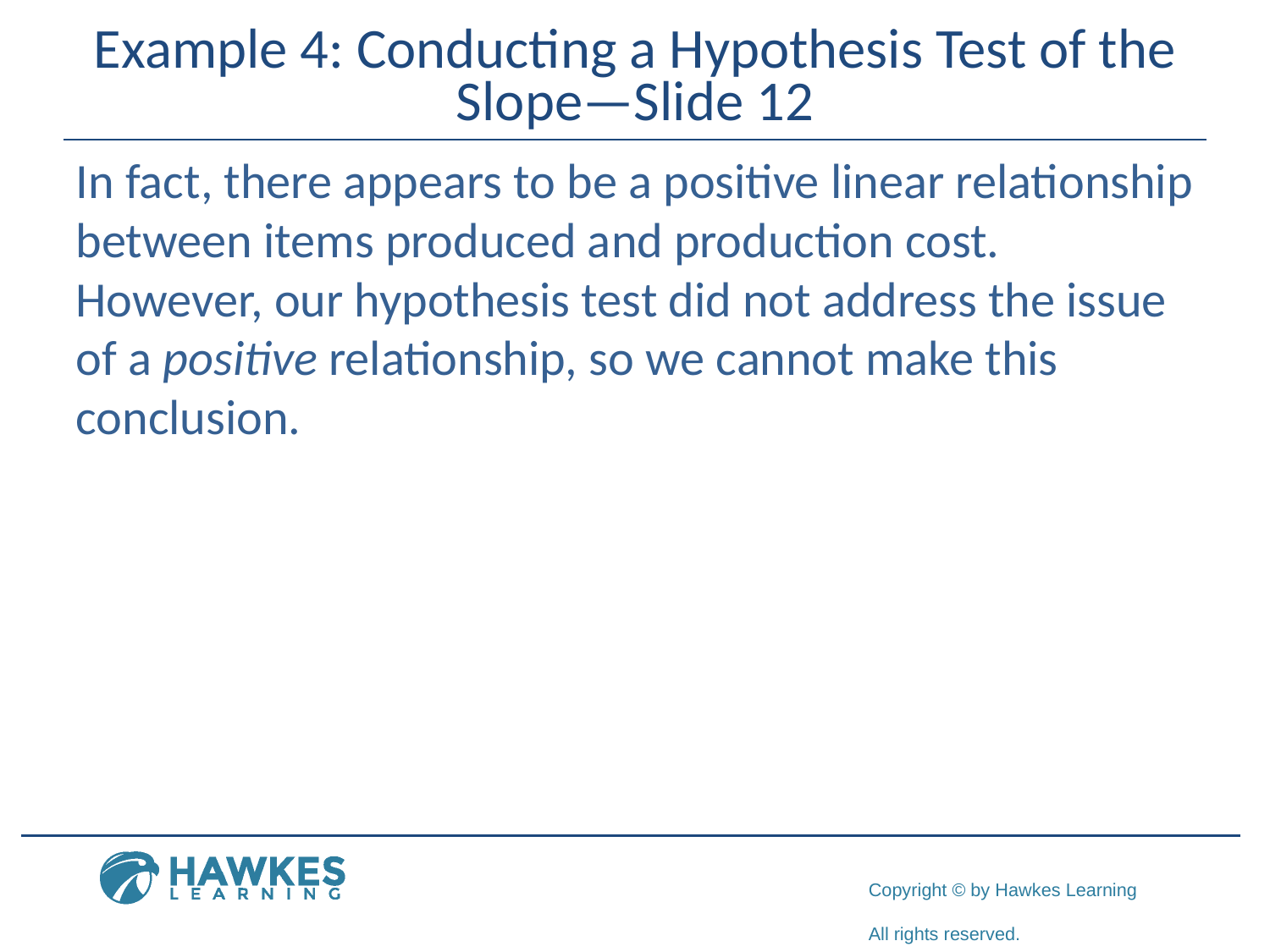

# Example 4: Conducting a Hypothesis Test of the Slope—Slide 12
In fact, there appears to be a positive linear relationship between items produced and production cost. However, our hypothesis test did not address the issue of a positive relationship, so we cannot make this conclusion.